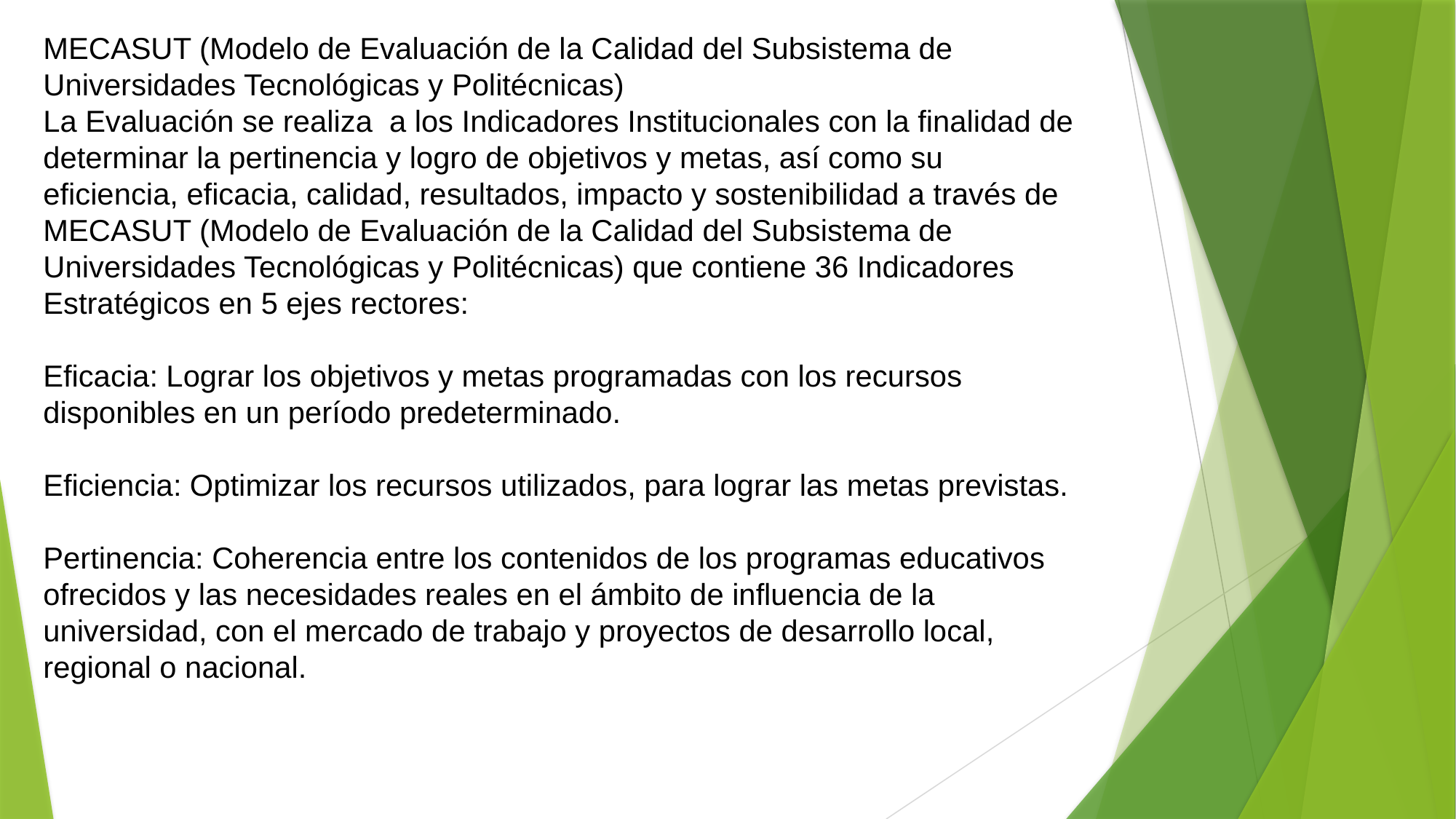

​MECASUT (Modelo de Eval​uación de la Calidad del Subsistema de Universidades Tecnológicas y Politécnicas)
La Evaluación se realiza  a los Indicadores Institucionales con la finalidad de determinar la pertinencia y logro de objetivos y metas, así como su eficiencia, eficacia, calidad, resultados, impacto y sostenibilidad​ a través de MECASUT (Modelo de Evaluación de la Calidad del Subsistema de Universidades Tecnológicas y Politécnicas) que contiene 36 Indicadores Estratégicos en 5 ejes rectores:

Eficacia: Lograr los objetivos y metas programadas con los recursos disponibles en un período predeterminado.

Eficiencia: Optimizar los recursos utilizados, para lograr las metas previstas.

Pertinencia: Coherencia entre los contenidos de los programas educativos ofrecidos y las necesidades reales en el ámbito de influencia de la  universidad, con el mercado de trabajo y proyectos de desarrollo local, regional o nacional.

​